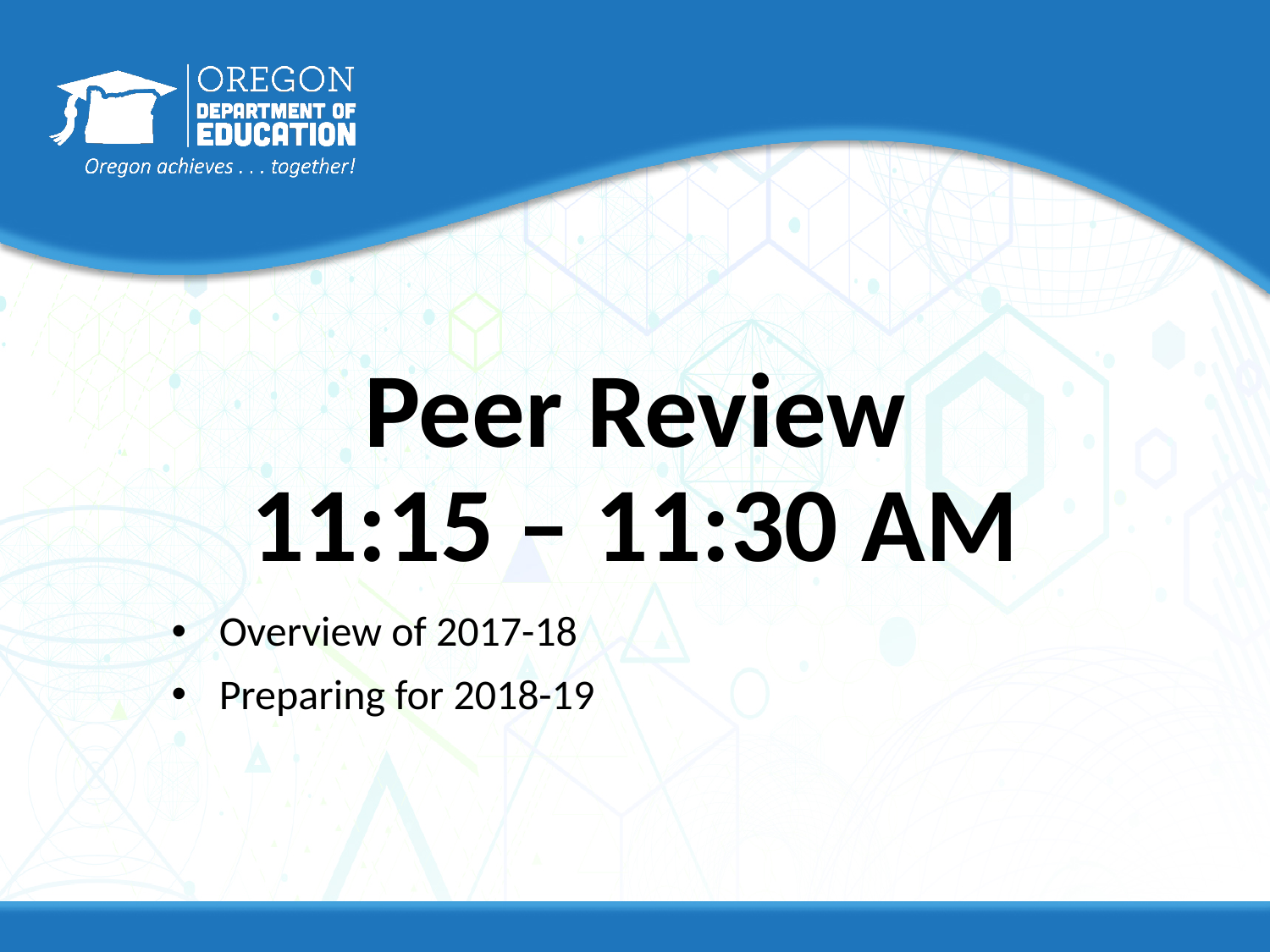

# Peer Review 11:15 – 11:30 AM
Overview of 2017-18
Preparing for 2018-19